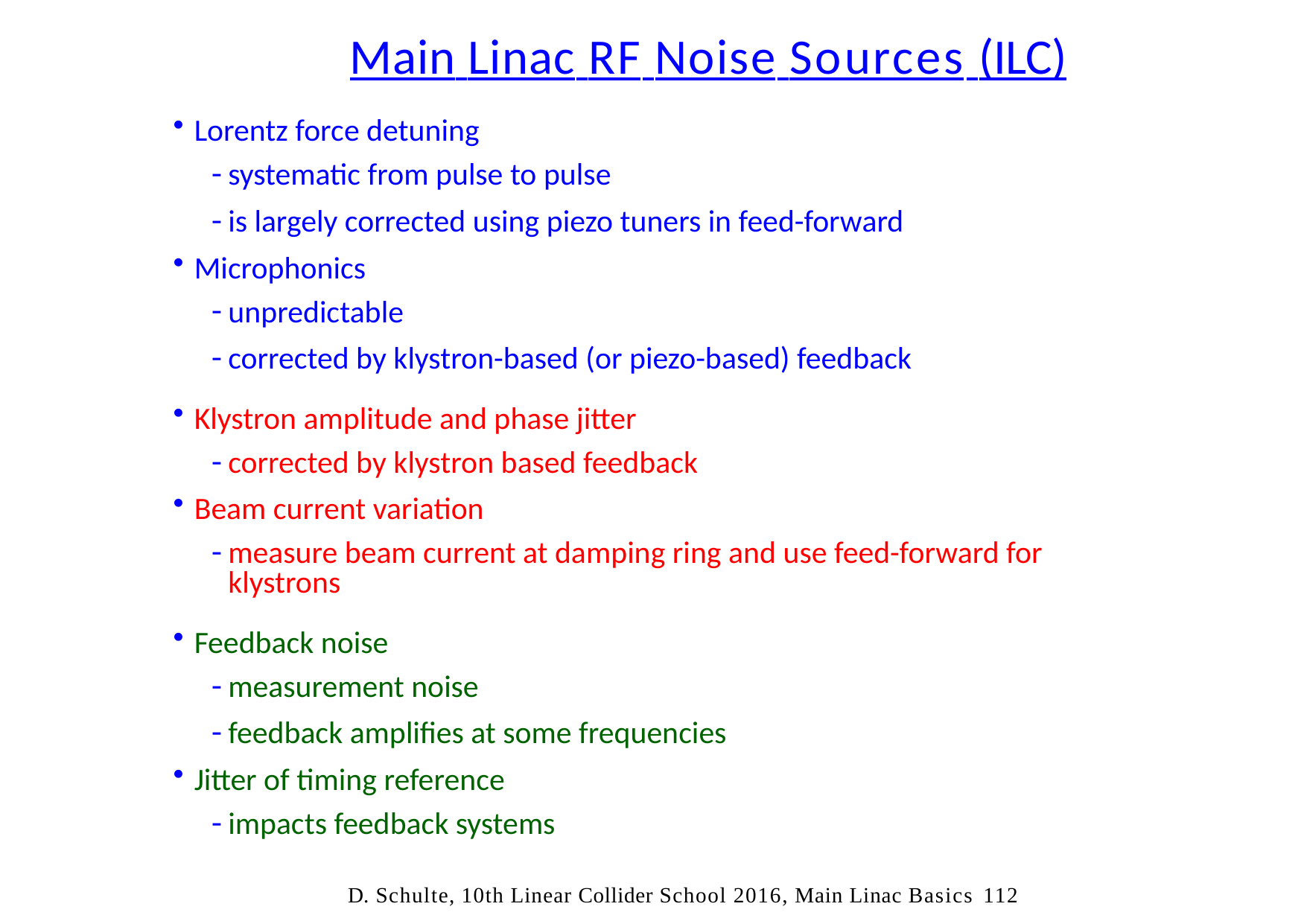

# Main Linac RF Noise Sources (ILC)
Lorentz force detuning
systematic from pulse to pulse
is largely corrected using piezo tuners in feed-forward
Microphonics
unpredictable
corrected by klystron-based (or piezo-based) feedback

Klystron amplitude and phase jitter
corrected by klystron based feedback
Beam current variation
measure beam current at damping ring and use feed-forward for klystrons

Feedback noise
measurement noise
feedback amplifies at some frequencies
Jitter of timing reference
impacts feedback systems
D. Schulte, 10th Linear Collider School 2016, Main Linac Basics	112